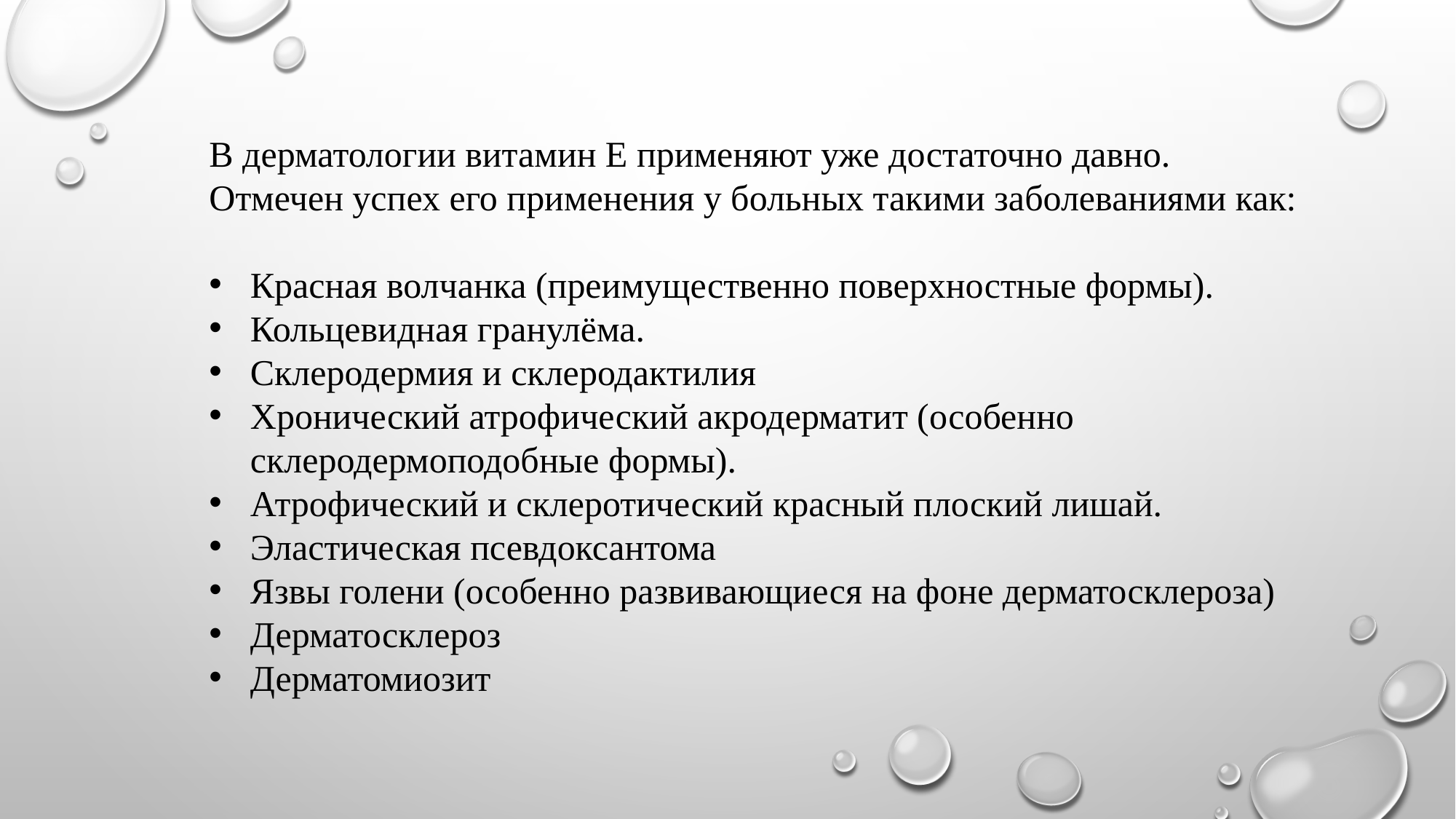

В дерматологии витамин Е применяют уже достаточно давно.
Отмечен успех его применения у больных такими заболеваниями как:

Красная волчанка (преимущественно поверхностные формы).
Кольцевидная гранулёма.
Склеродермия и склеродактилия
Хронический атрофический акродерматит (особенно склеродермоподобные формы).
Атрофический и склеротический красный плоский лишай.
Эластическая псевдоксантома
Язвы голени (особенно развивающиеся на фоне дерматосклероза)
Дерматосклероз
Дерматомиозит